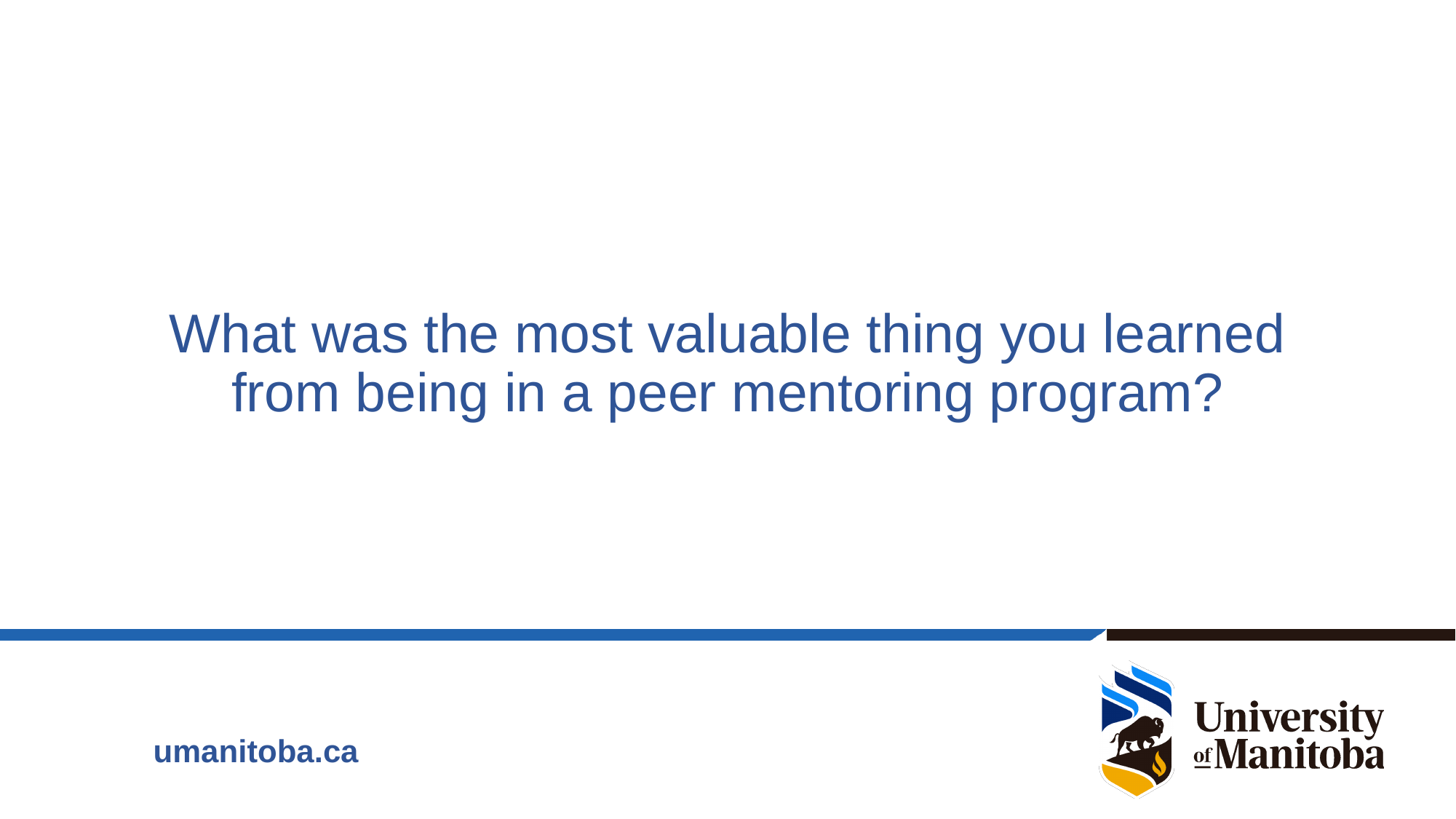

# What was the most valuable thing you learned from being in a peer mentoring program?